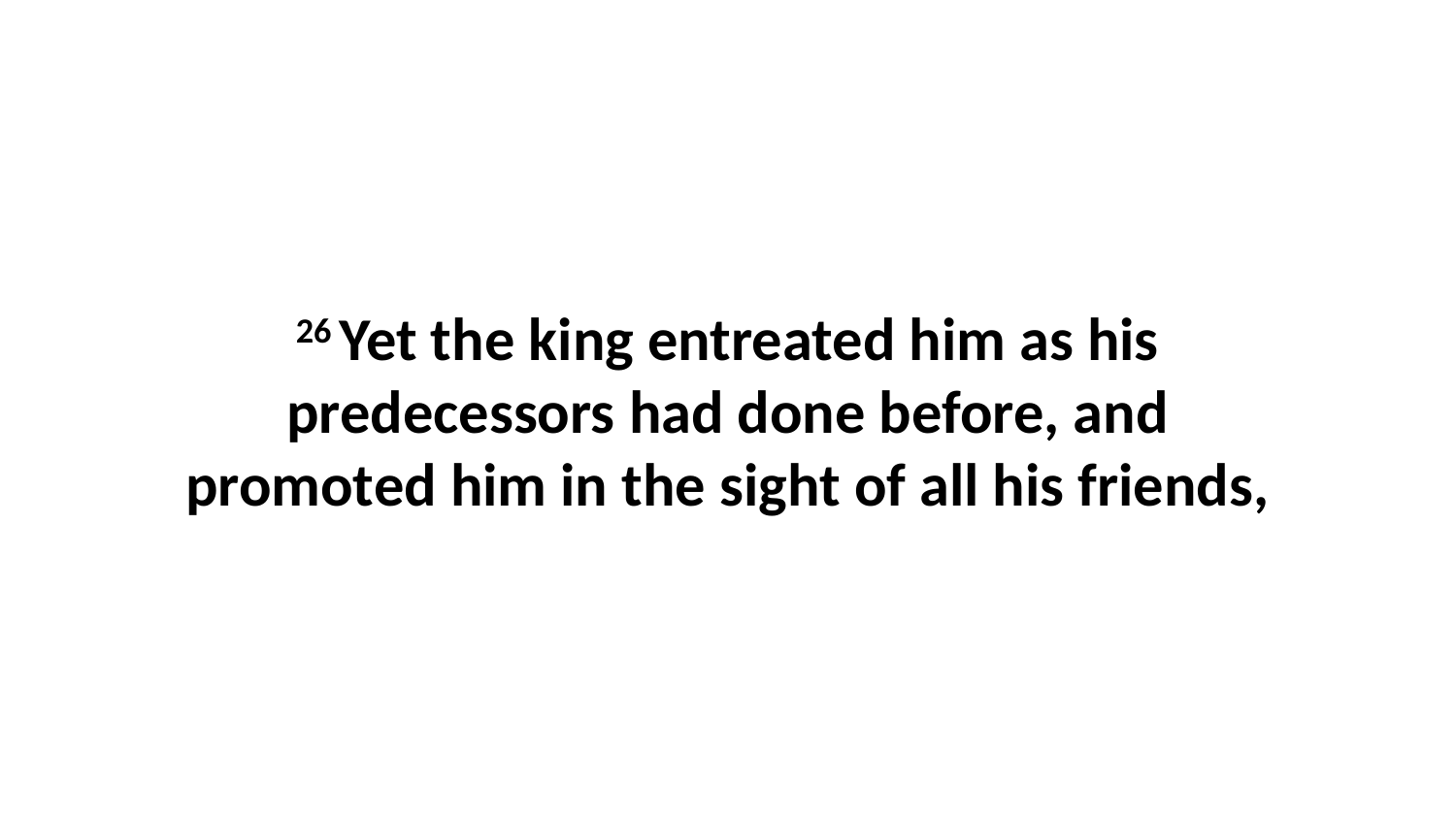

26 Yet the king entreated him as his predecessors had done before, and promoted him in the sight of all his friends,